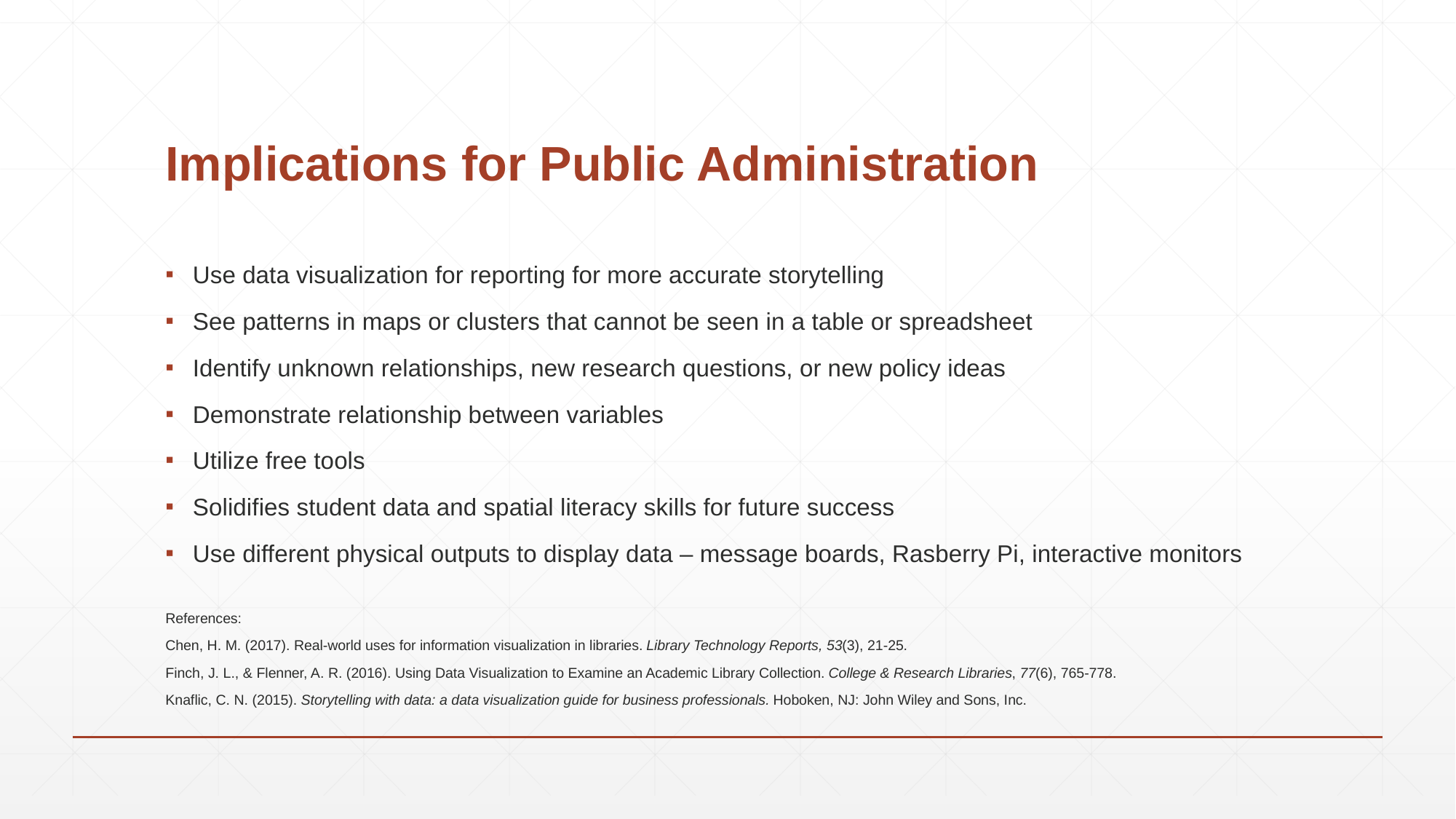

# Implications for Public Administration
Use data visualization for reporting for more accurate storytelling
See patterns in maps or clusters that cannot be seen in a table or spreadsheet
Identify unknown relationships, new research questions, or new policy ideas
Demonstrate relationship between variables
Utilize free tools
Solidifies student data and spatial literacy skills for future success
Use different physical outputs to display data – message boards, Rasberry Pi, interactive monitors

References:
Chen, H. M. (2017). Real-world uses for information visualization in libraries. Library Technology Reports, 53(3), 21-25.
Finch, J. L., & Flenner, A. R. (2016). Using Data Visualization to Examine an Academic Library Collection. College & Research Libraries, 77(6), 765-778.
Knaflic, C. N. (2015). Storytelling with data: a data visualization guide for business professionals. Hoboken, NJ: John Wiley and Sons, Inc.